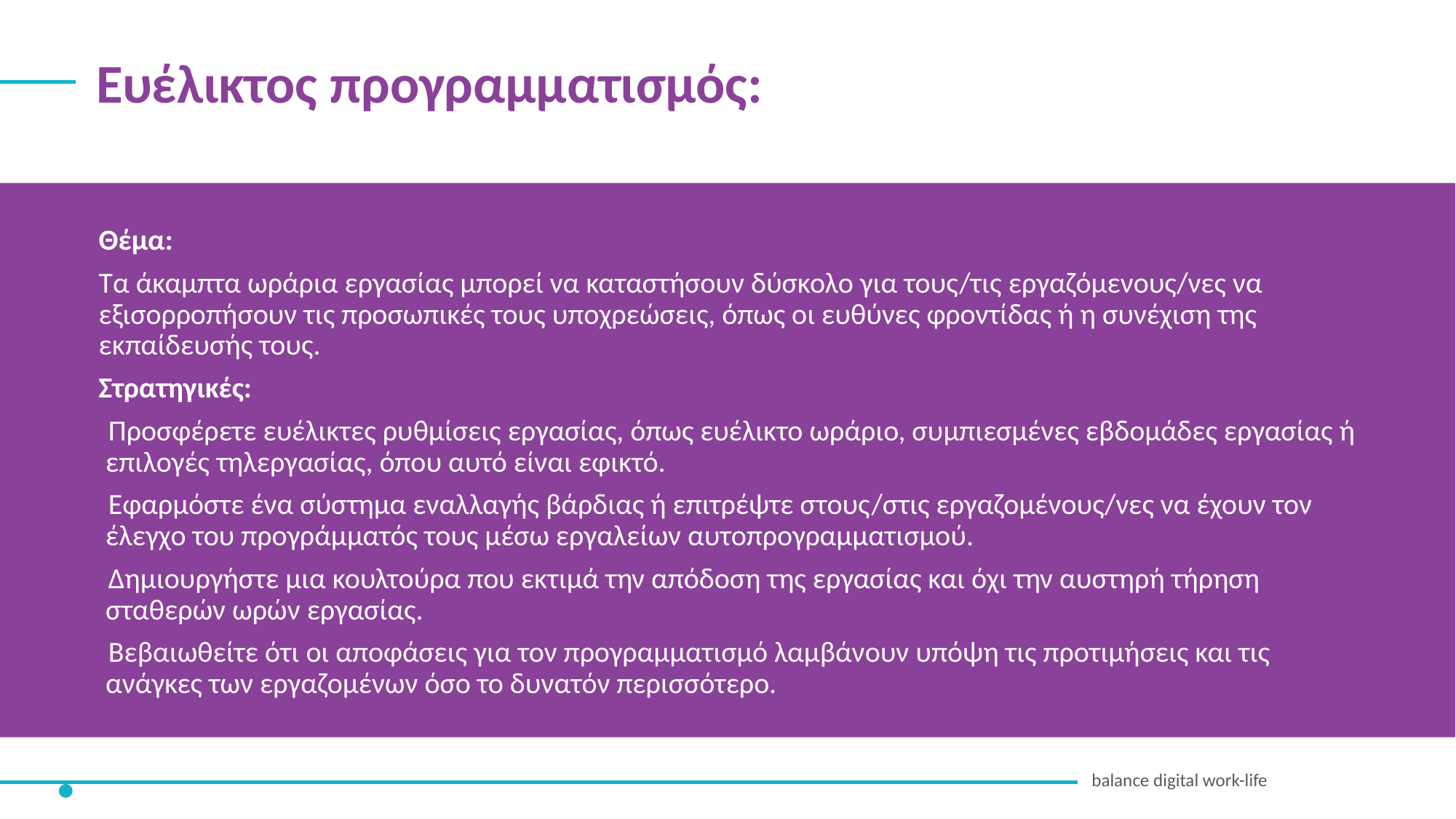

Ευέλικτος προγραμματισμός:
Θέμα:
Τα άκαμπτα ωράρια εργασίας μπορεί να καταστήσουν δύσκολο για τους/τις εργαζόμενους/νες να εξισορροπήσουν τις προσωπικές τους υποχρεώσεις, όπως οι ευθύνες φροντίδας ή η συνέχιση της εκπαίδευσής τους.
Στρατηγικές:
Προσφέρετε ευέλικτες ρυθμίσεις εργασίας, όπως ευέλικτο ωράριο, συμπιεσμένες εβδομάδες εργασίας ή επιλογές τηλεργασίας, όπου αυτό είναι εφικτό.
Εφαρμόστε ένα σύστημα εναλλαγής βάρδιας ή επιτρέψτε στους/στις εργαζομένους/νες να έχουν τον έλεγχο του προγράμματός τους μέσω εργαλείων αυτοπρογραμματισμού.
Δημιουργήστε μια κουλτούρα που εκτιμά την απόδοση της εργασίας και όχι την αυστηρή τήρηση σταθερών ωρών εργασίας.
Βεβαιωθείτε ότι οι αποφάσεις για τον προγραμματισμό λαμβάνουν υπόψη τις προτιμήσεις και τις ανάγκες των εργαζομένων όσο το δυνατόν περισσότερο.